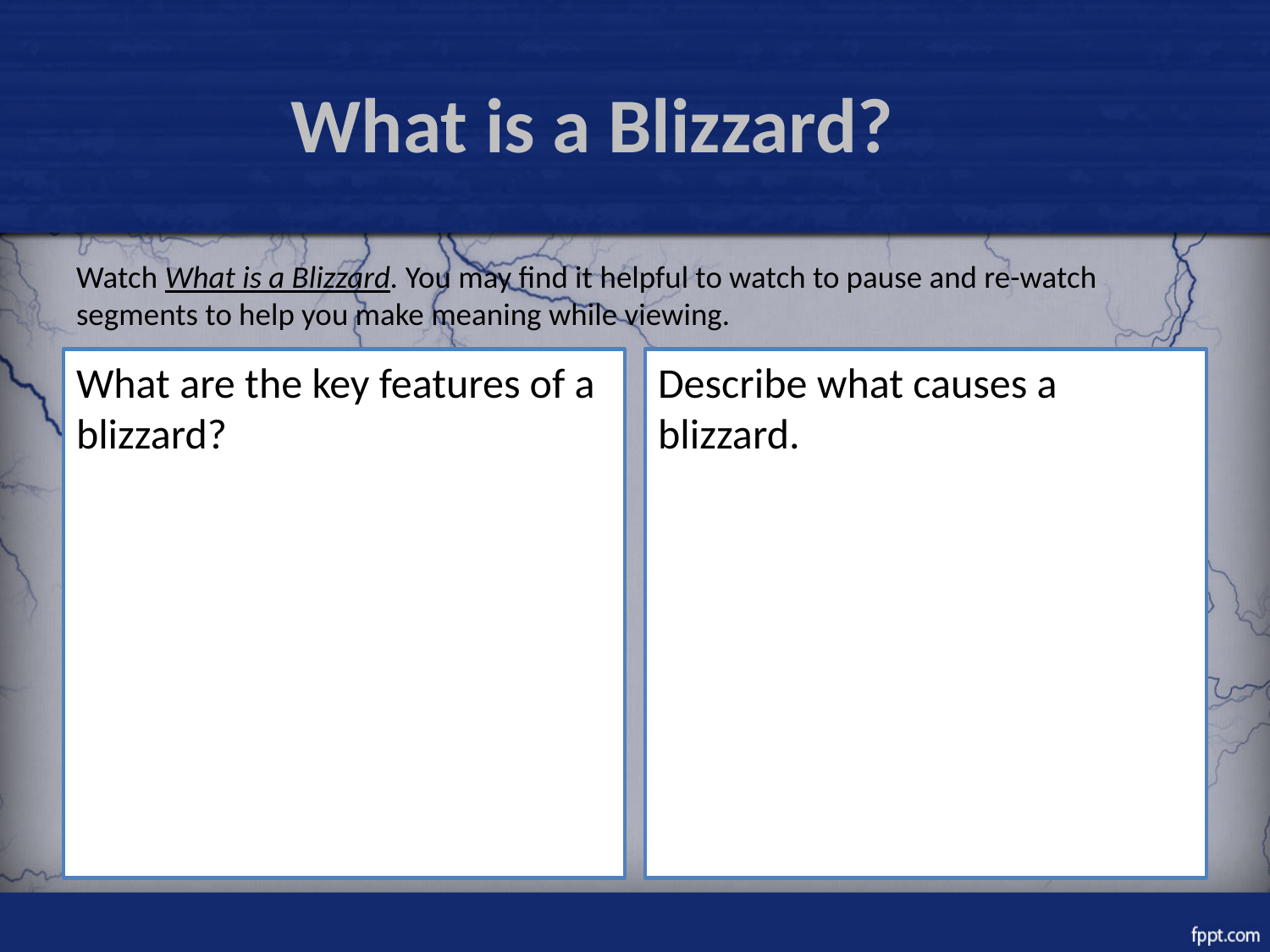

# What is a Blizzard?
Watch What is a Blizzard. You may find it helpful to watch to pause and re-watch segments to help you make meaning while viewing.
What are the key features of a blizzard?

Describe what causes a blizzard.